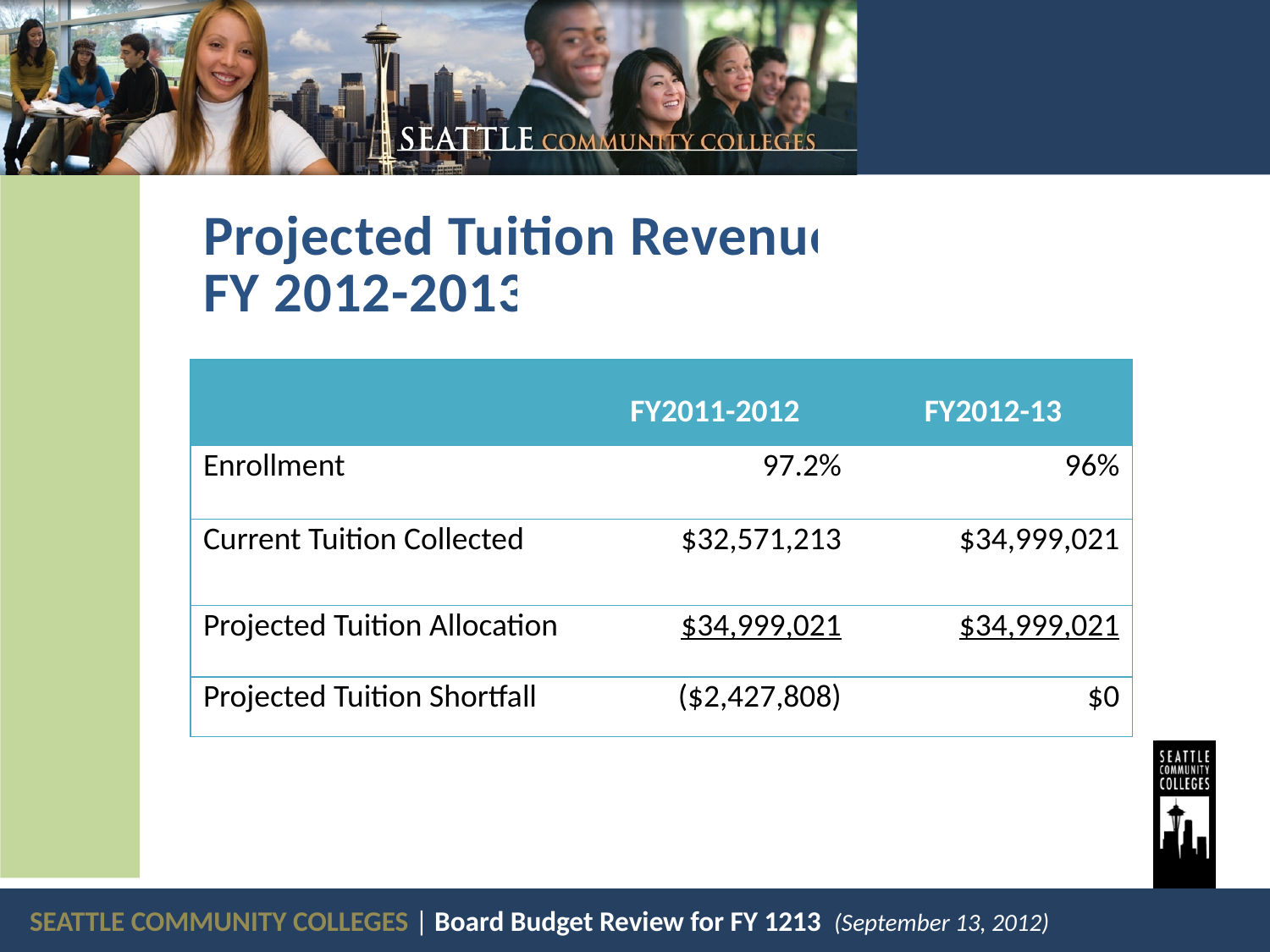

# Projected Tuition Revenue FY 2012-2013
|  | FY2011-2012 | FY2012-13 |
| --- | --- | --- |
| Enrollment | 97.2% | 96% |
| Current Tuition Collected | $32,571,213 | $34,999,021 |
| Projected Tuition Allocation | $34,999,021 | $34,999,021 |
| Projected Tuition Shortfall | ($2,427,808) | $0 |